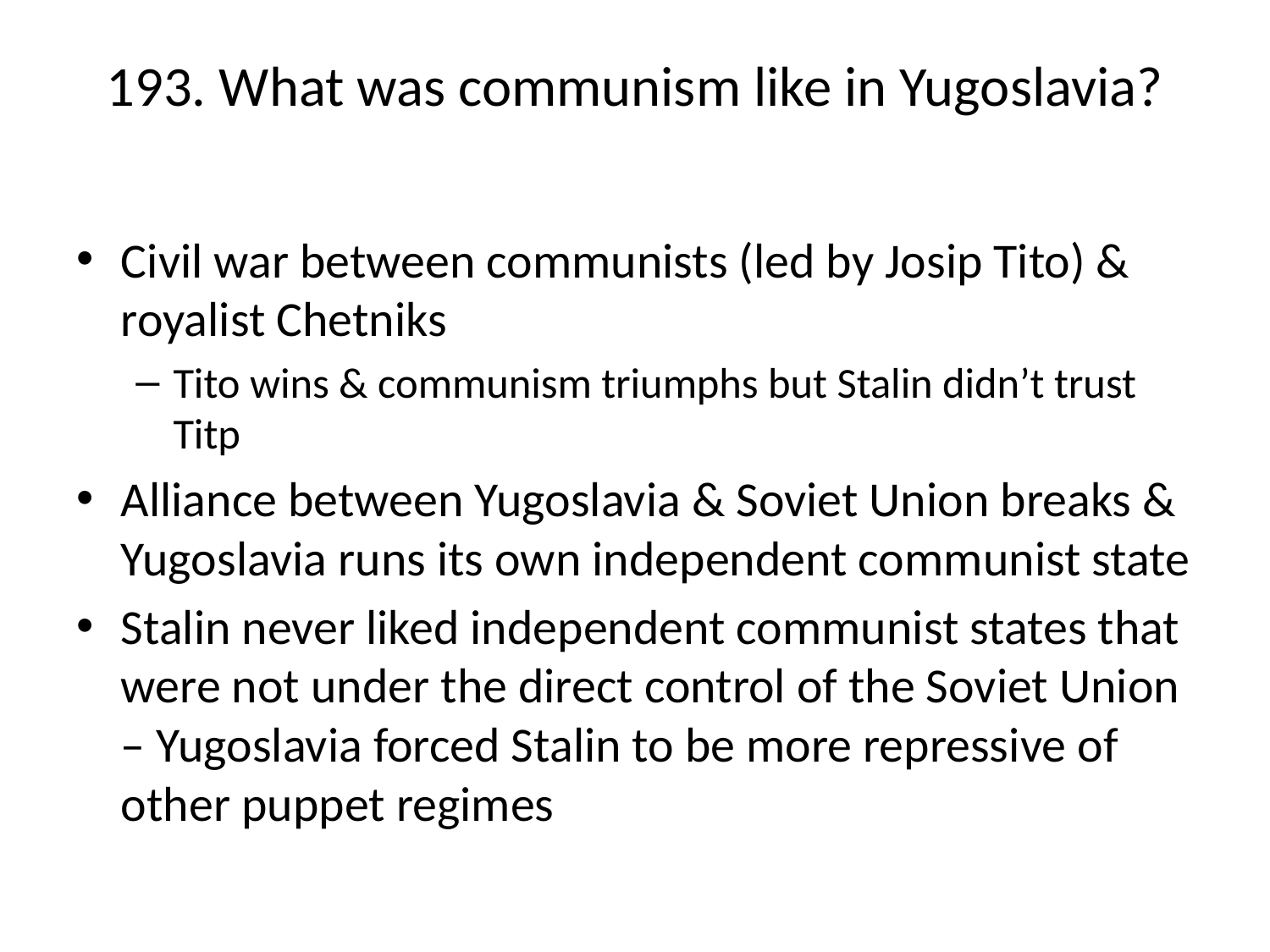

# 193. What was communism like in Yugoslavia?
Civil war between communists (led by Josip Tito) & royalist Chetniks
Tito wins & communism triumphs but Stalin didn’t trust Titp
Alliance between Yugoslavia & Soviet Union breaks & Yugoslavia runs its own independent communist state
Stalin never liked independent communist states that were not under the direct control of the Soviet Union – Yugoslavia forced Stalin to be more repressive of other puppet regimes